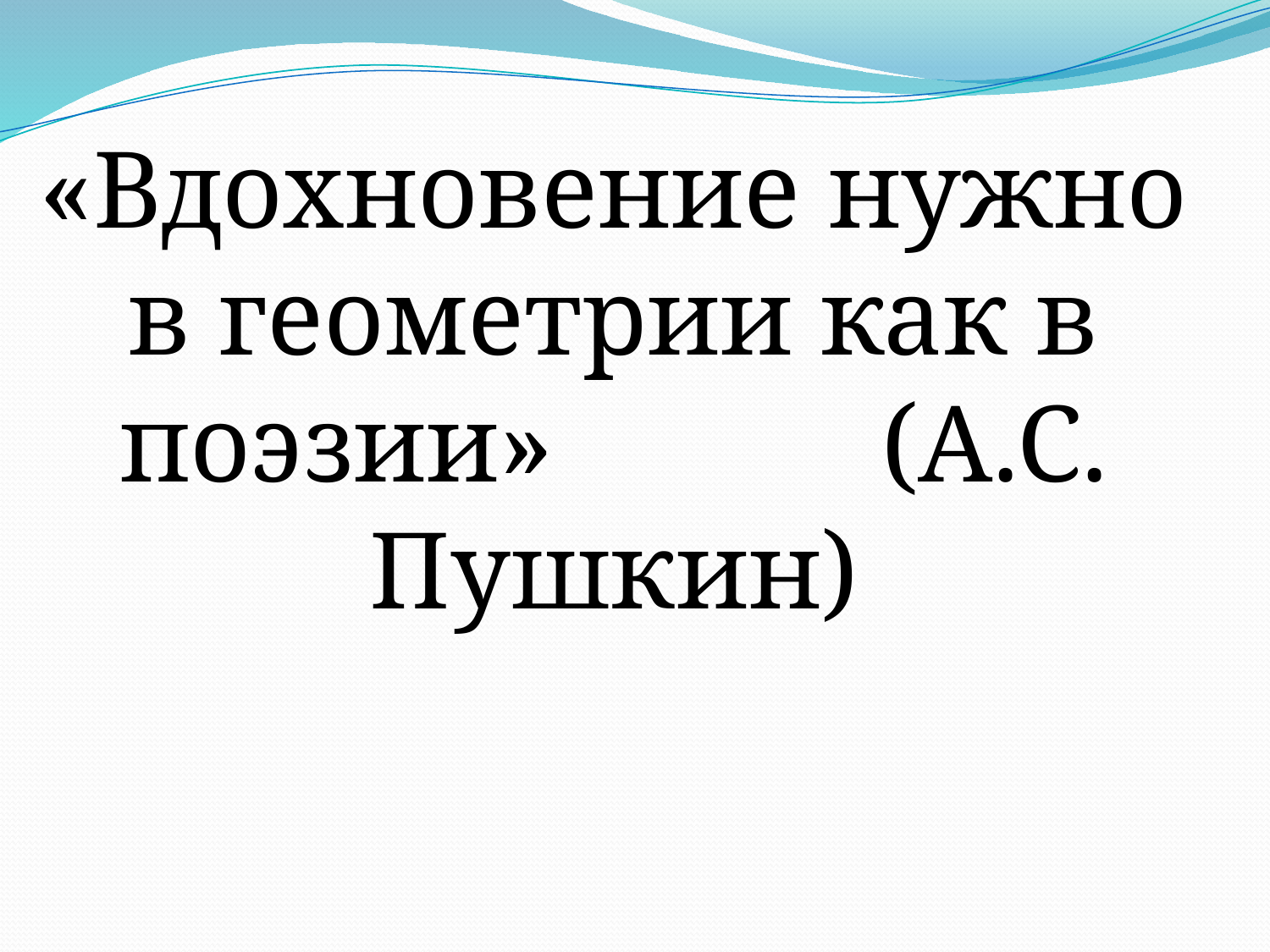

«Вдохновение нужно в геометрии как в поэзии» 			(А.С. Пушкин)